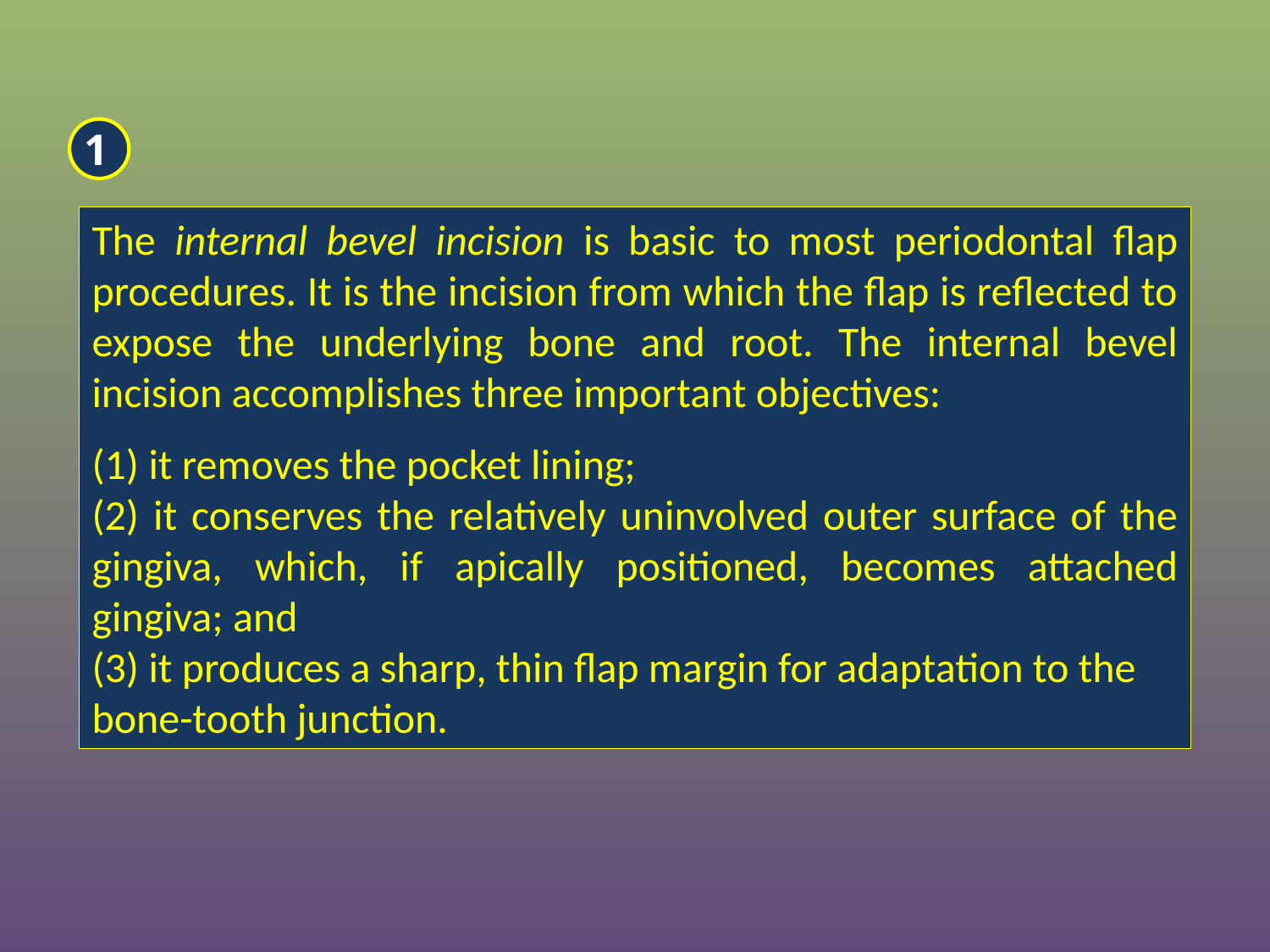

1
The internal bevel incision is basic to most periodontal flap procedures. It is the incision from which the flap is reflected to expose the underlying bone and root. The internal bevel incision accomplishes three important objectives:

(1) it removes the pocket lining;
(2) it conserves the relatively uninvolved outer surface of the gingiva, which, if apically positioned, becomes attached gingiva; and
(3) it produces a sharp, thin flap margin for adaptation to the
bone-tooth junction.